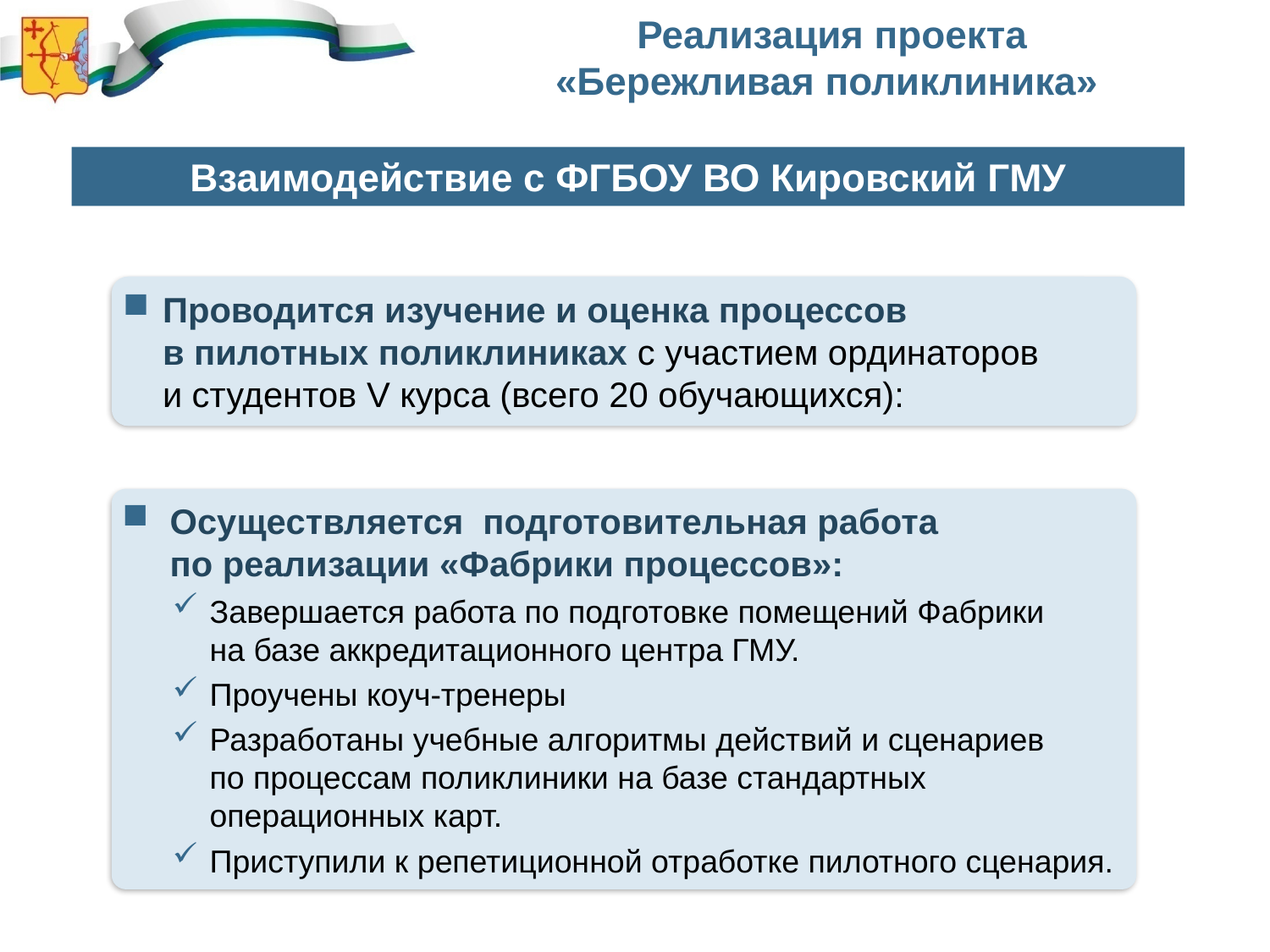

Реализация проекта
«Бережливая поликлиника»
Взаимодействие с ФГБОУ ВО Кировский ГМУ
Проводится изучение и оценка процессов
в пилотных поликлиниках с участием ординаторов
и студентов V курса (всего 20 обучающихся):
Осуществляется  подготовительная работа
по реализации «Фабрики процессов»:
Завершается работа по подготовке помещений Фабрики
на базе аккредитационного центра ГМУ.
Проучены коуч-тренеры
Разработаны учебные алгоритмы действий и сценариев
по процессам поликлиники на базе стандартных операционных карт.
Приступили к репетиционной отработке пилотного сценария.